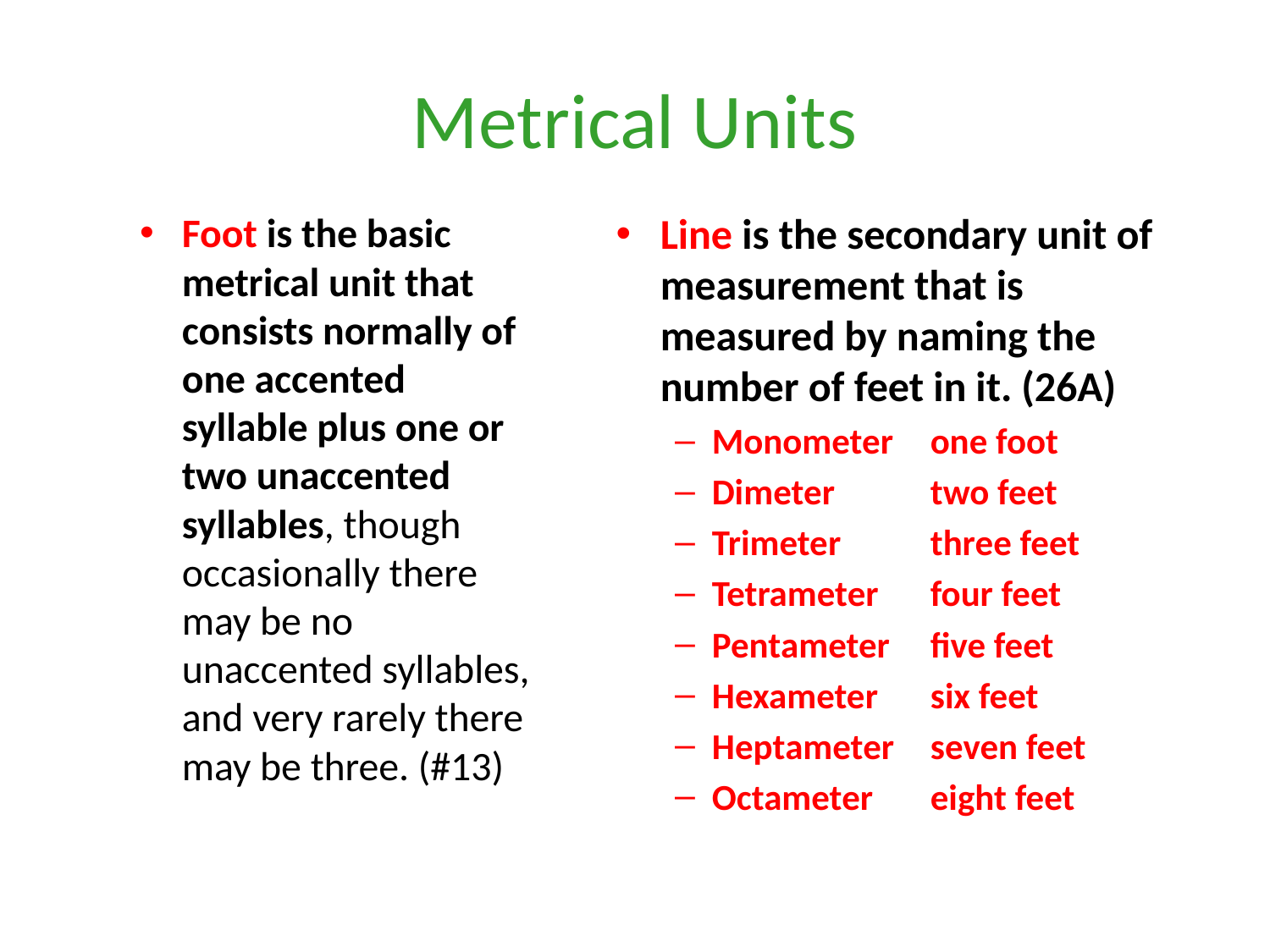

# Metrical Units
Foot is the basic metrical unit that consists normally of one accented syllable plus one or two unaccented syllables, though occasionally there may be no unaccented syllables, and very rarely there may be three. (#13)
Line is the secondary unit of measurement that is measured by naming the number of feet in it. (26A)
Monometer	one foot
Dimeter		two feet
Trimeter		three feet
Tetrameter 	four feet
Pentameter	five feet
Hexameter	six feet
Heptameter	seven feet
Octameter	eight feet